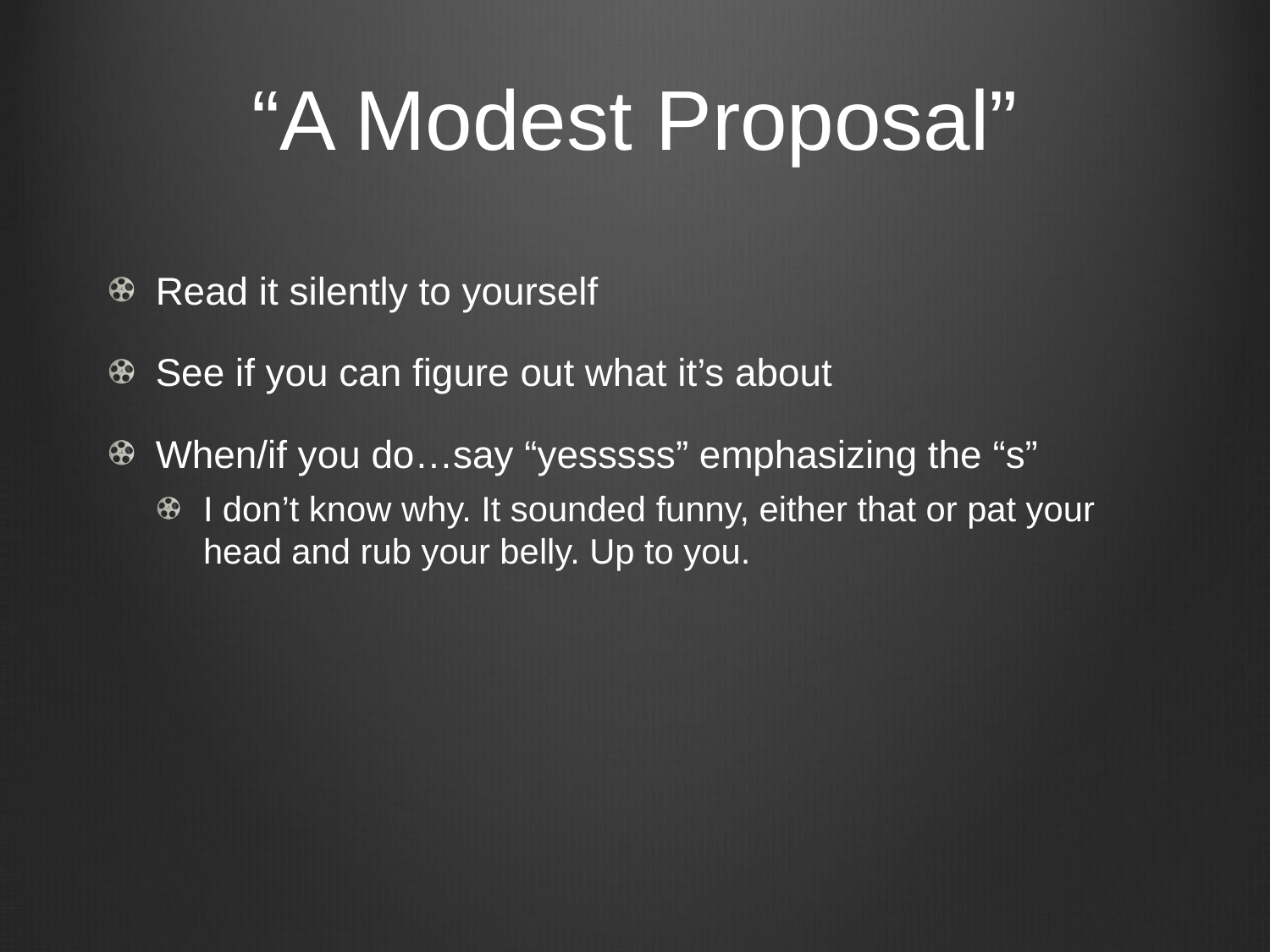

# “A Modest Proposal”
Read it silently to yourself
See if you can figure out what it’s about
When/if you do…say “yesssss” emphasizing the “s”
I don’t know why. It sounded funny, either that or pat your head and rub your belly. Up to you.